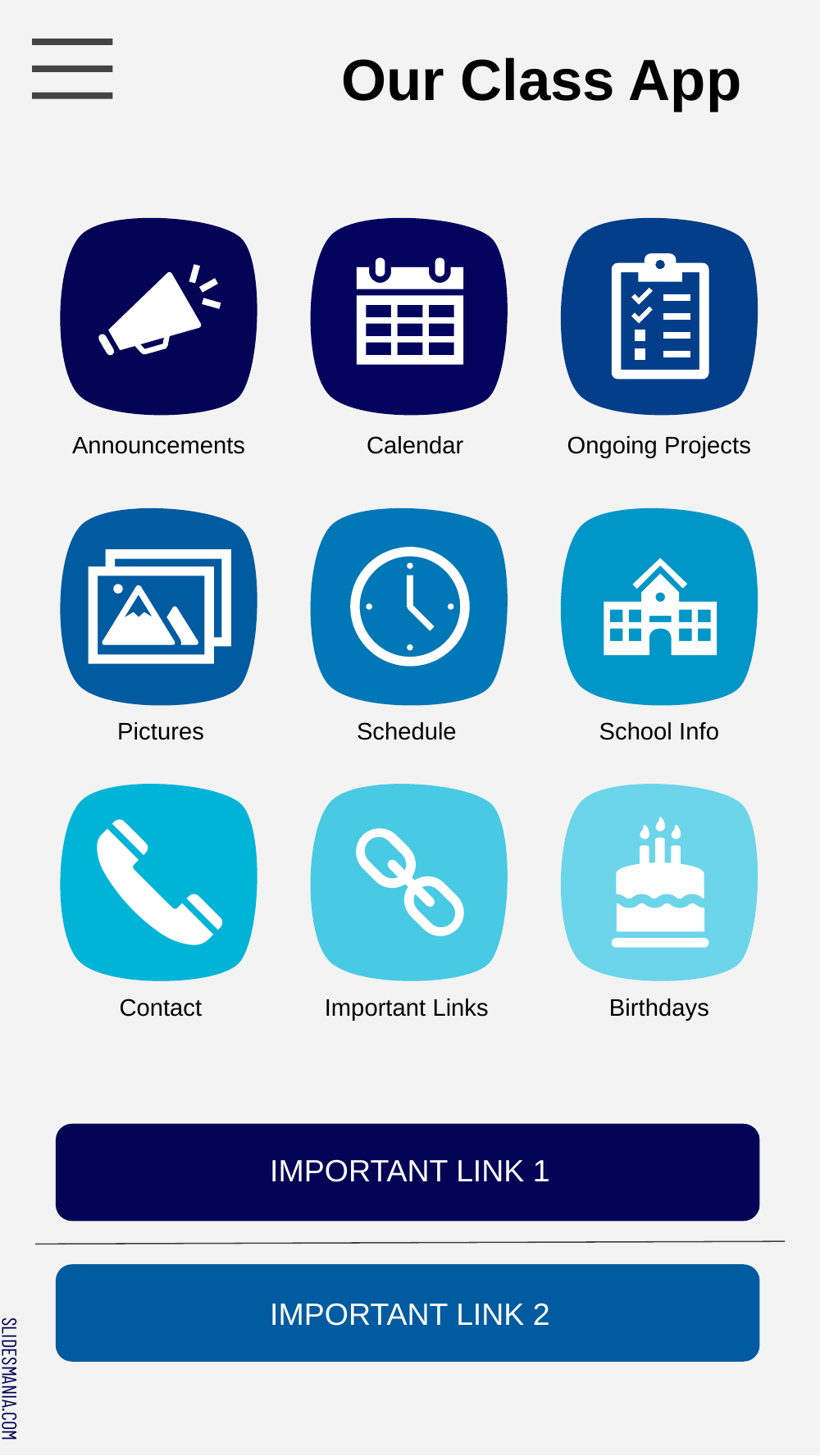

# Our Class App

IMPORTANT LINK 1
IMPORTANT LINK 2